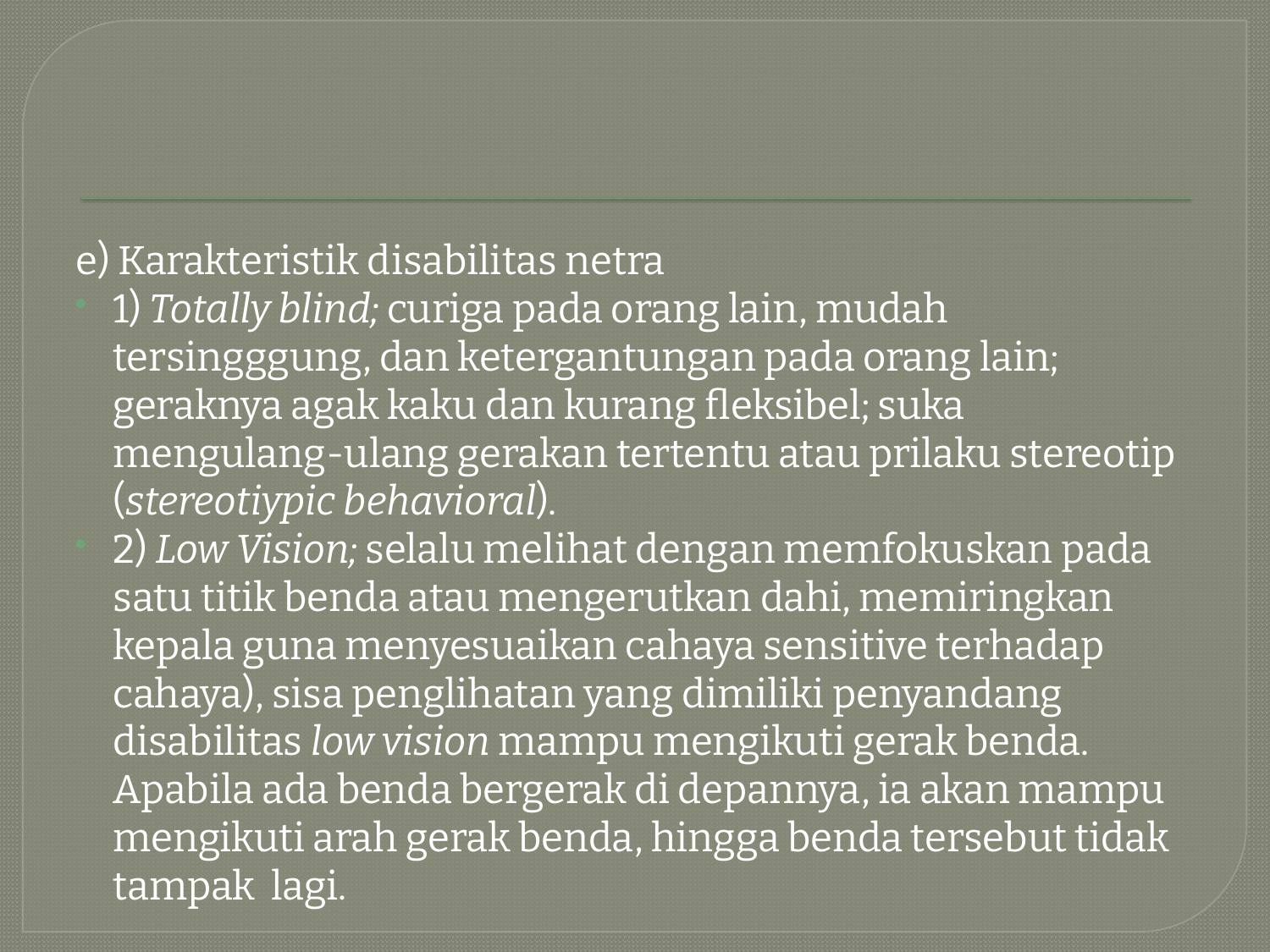

#
e) Karakteristik disabilitas netra
1) Totally blind; curiga pada orang lain, mudah tersingggung, dan ketergantungan pada orang lain; geraknya agak kaku dan kurang fleksibel; suka mengulang-ulang gerakan tertentu atau prilaku stereotip (stereotiypic behavioral).
2) Low Vision; selalu melihat dengan memfokuskan pada satu titik benda atau mengerutkan dahi, memiringkan kepala guna menyesuaikan cahaya sensitive terhadap cahaya), sisa penglihatan yang dimiliki penyandang disabilitas low vision mampu mengikuti gerak benda. Apabila ada benda bergerak di depannya, ia akan mampu mengikuti arah gerak benda, hingga benda tersebut tidak tampak  lagi.